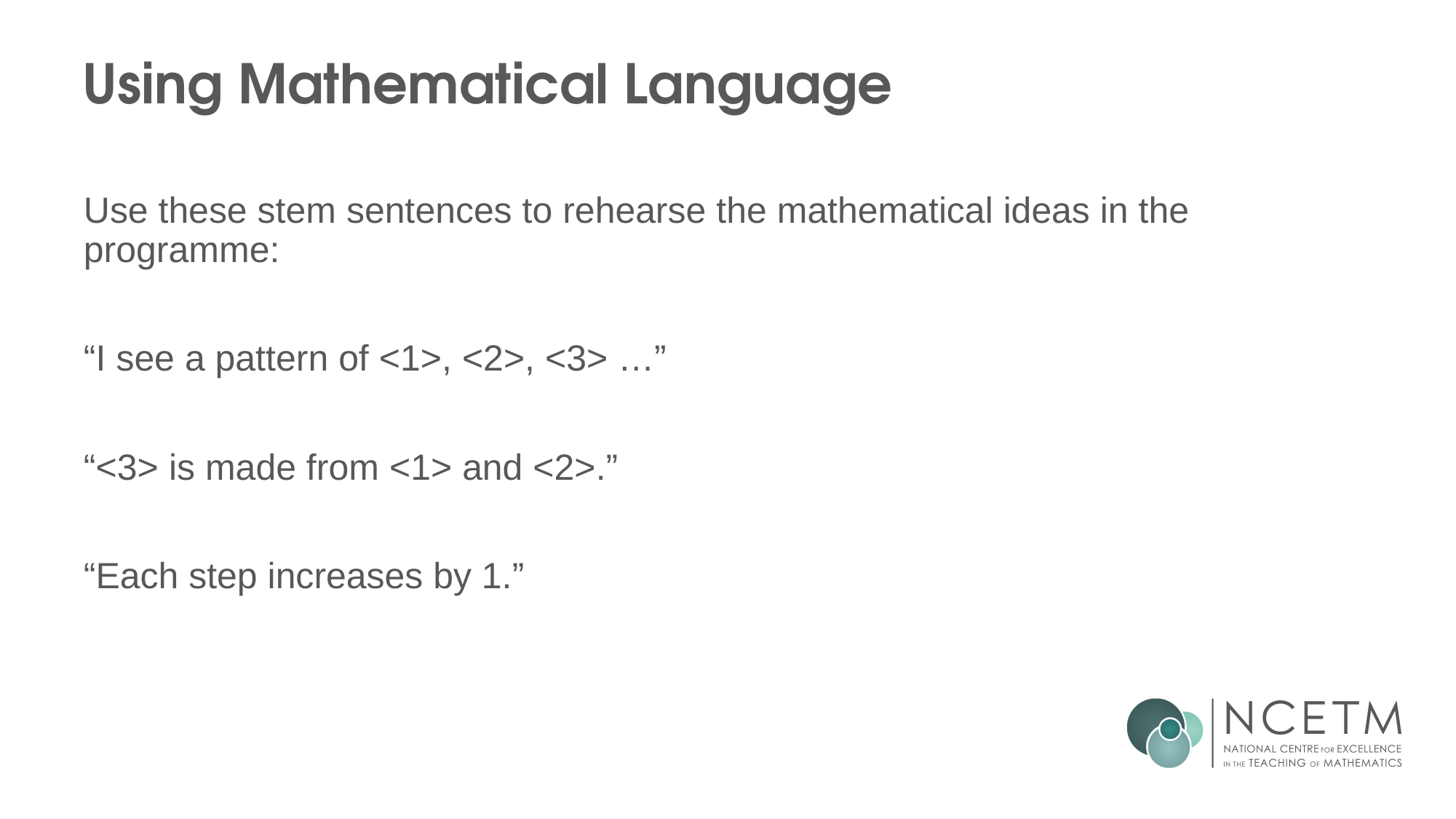

# Using Mathematical Language
Use these stem sentences to rehearse the mathematical ideas in the programme:

“I see a pattern of <1>, <2>, <3> …”

“<3> is made from <1> and <2>.”

“Each step increases by 1.”